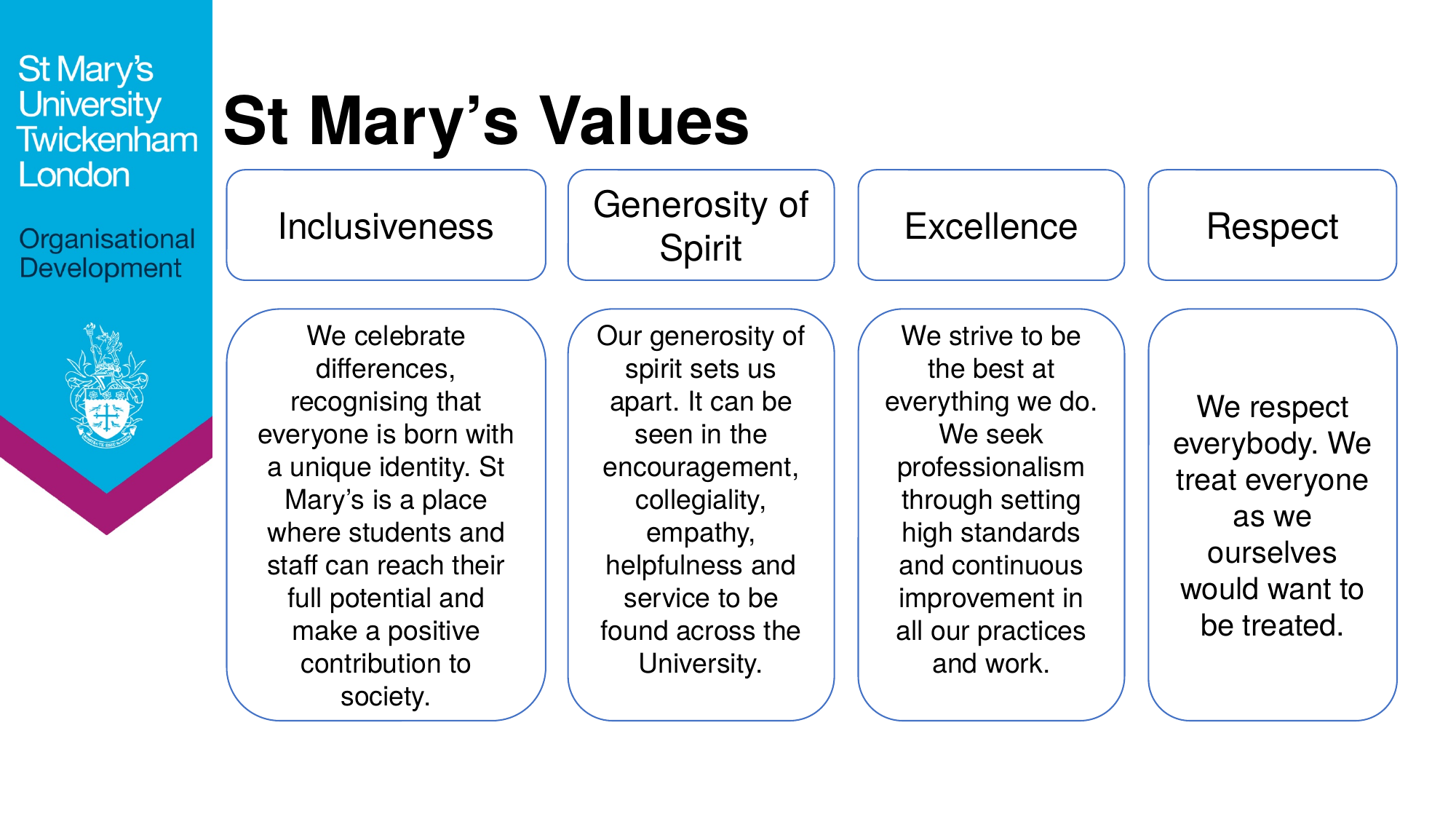

# St Mary’s Values
Generosity of Spirit
Our generosity of spirit sets us apart. It can be seen in the encouragement, collegiality, empathy, helpfulness and service to be found across the University.

Excellence
We strive to be the best at everything we do. We seek professionalism through setting high standards and continuous improvement in all our practices and work.

Respect
We respect everybody. We treat everyone as we ourselves would want to be treated.
Inclusiveness
We celebrate differences, recognising that everyone is born with a unique identity. St Mary’s is a place where students and staff can reach their full potential and make a positive contribution to society.